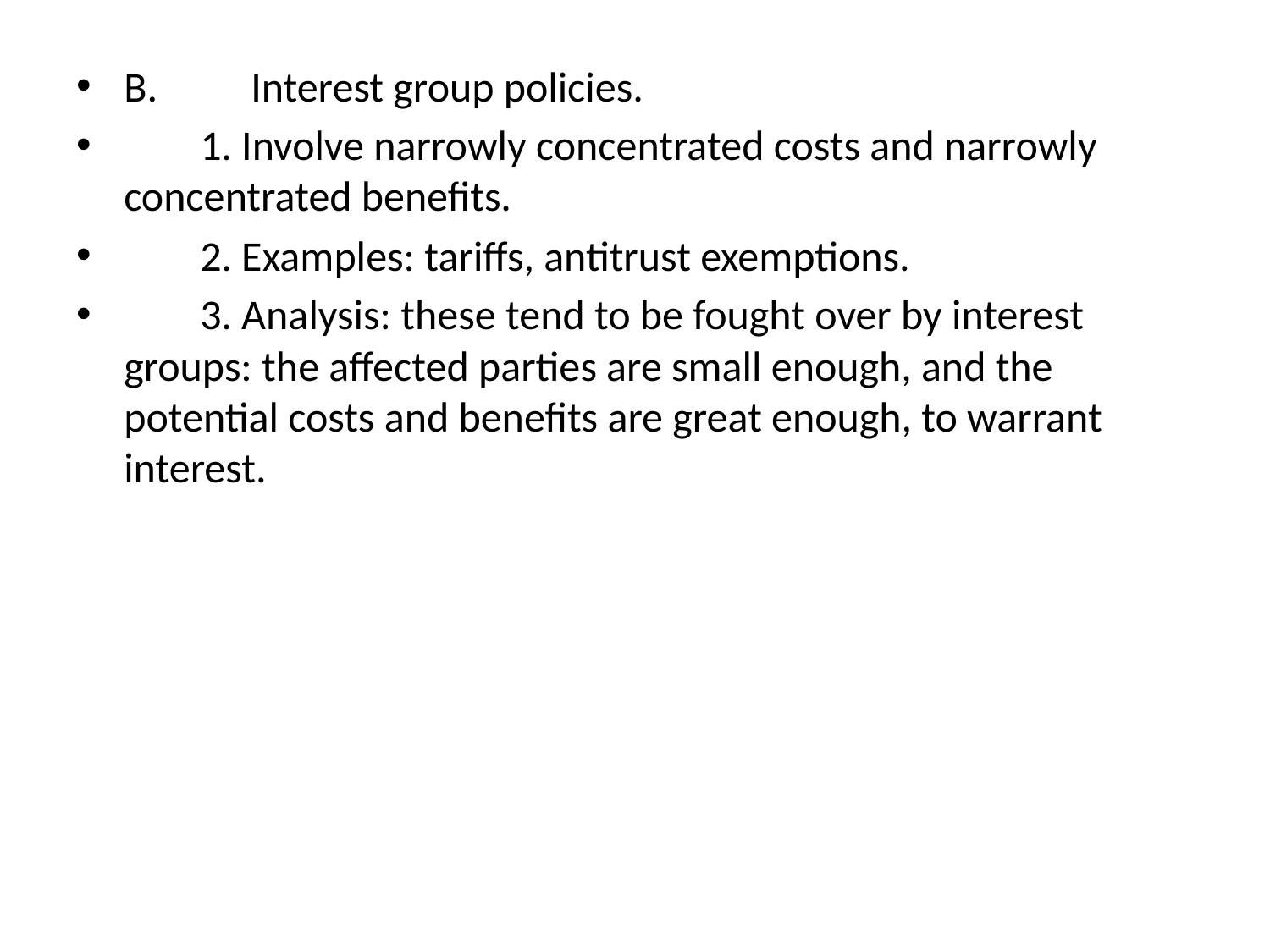

#
B.	Interest group policies.
        1. Involve narrowly concentrated costs and narrowly concentrated benefits.
        2. Examples: tariffs, antitrust exemptions.
        3. Analysis: these tend to be fought over by interest groups: the affected parties are small enough, and the potential costs and benefits are great enough, to warrant interest.